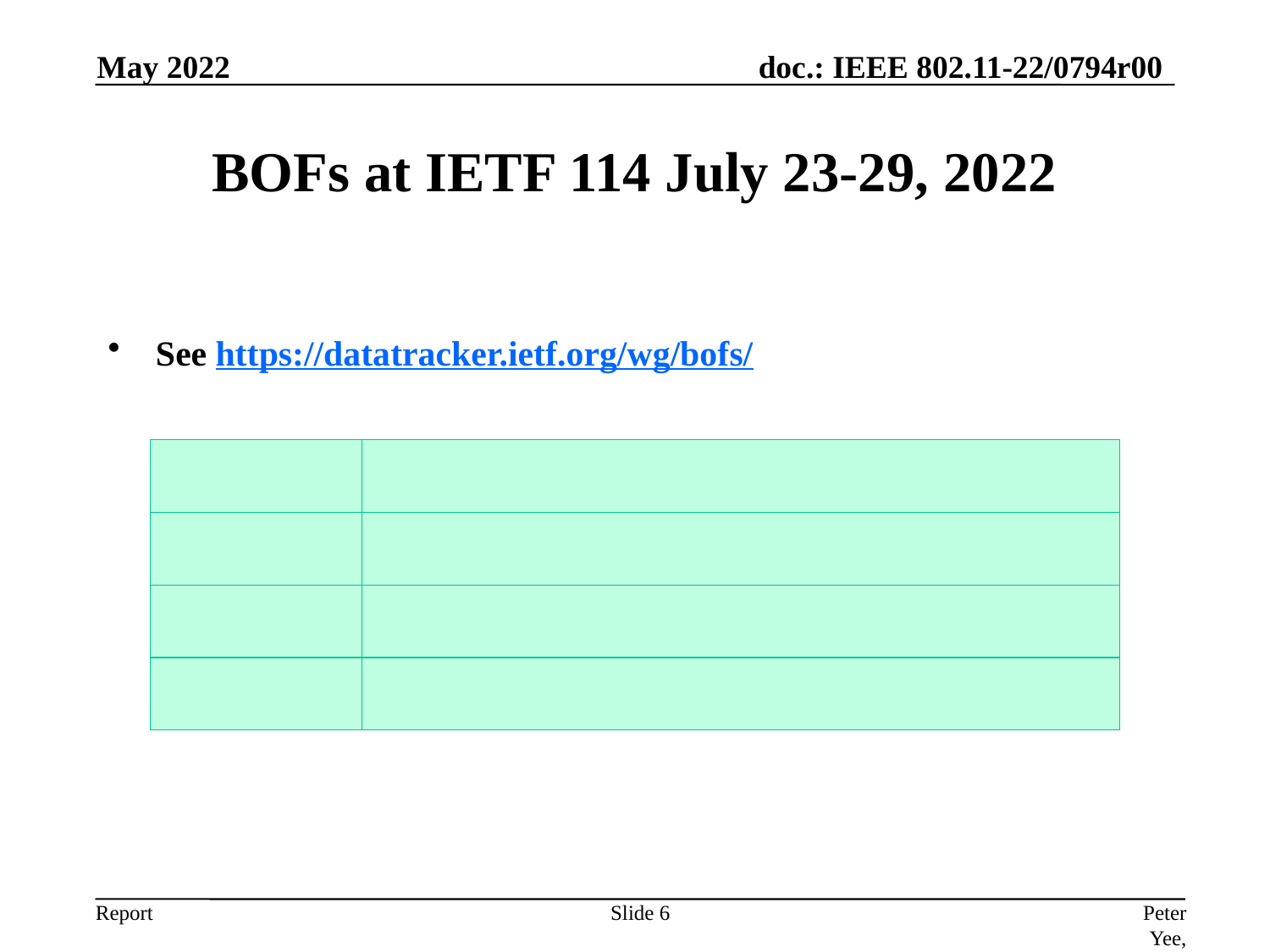

May 2022
# BOFs at IETF 114 July 23-29, 2022

See https://datatracker.ietf.org/wg/bofs/
|  |  |
| --- | --- |
|  |  |
|  |  |
|  |  |
Slide 6
Peter Yee, AKAYLA